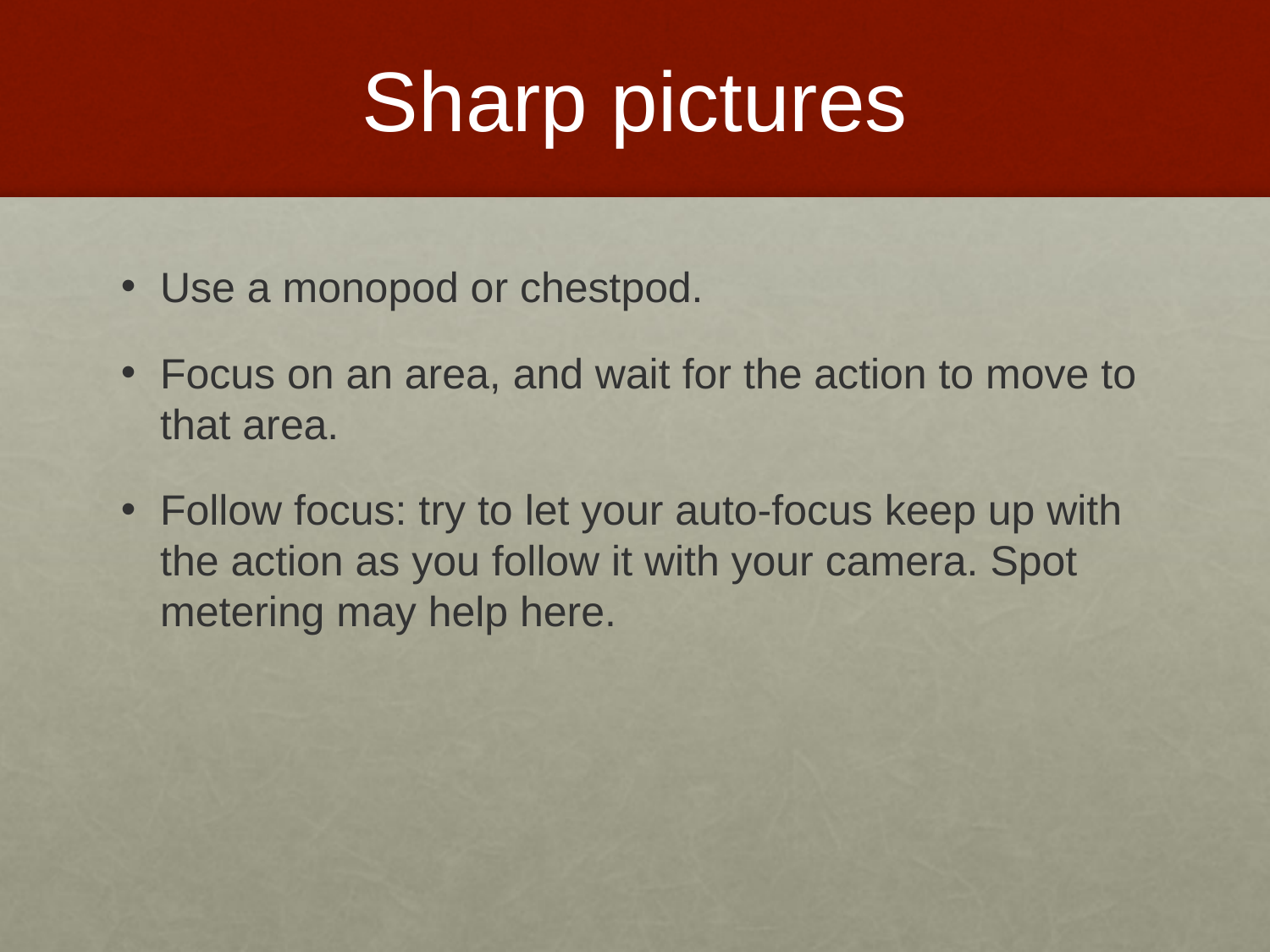

# Sharp pictures
Use a monopod or chestpod.
Focus on an area, and wait for the action to move to that area.
Follow focus: try to let your auto-focus keep up with the action as you follow it with your camera. Spot metering may help here.